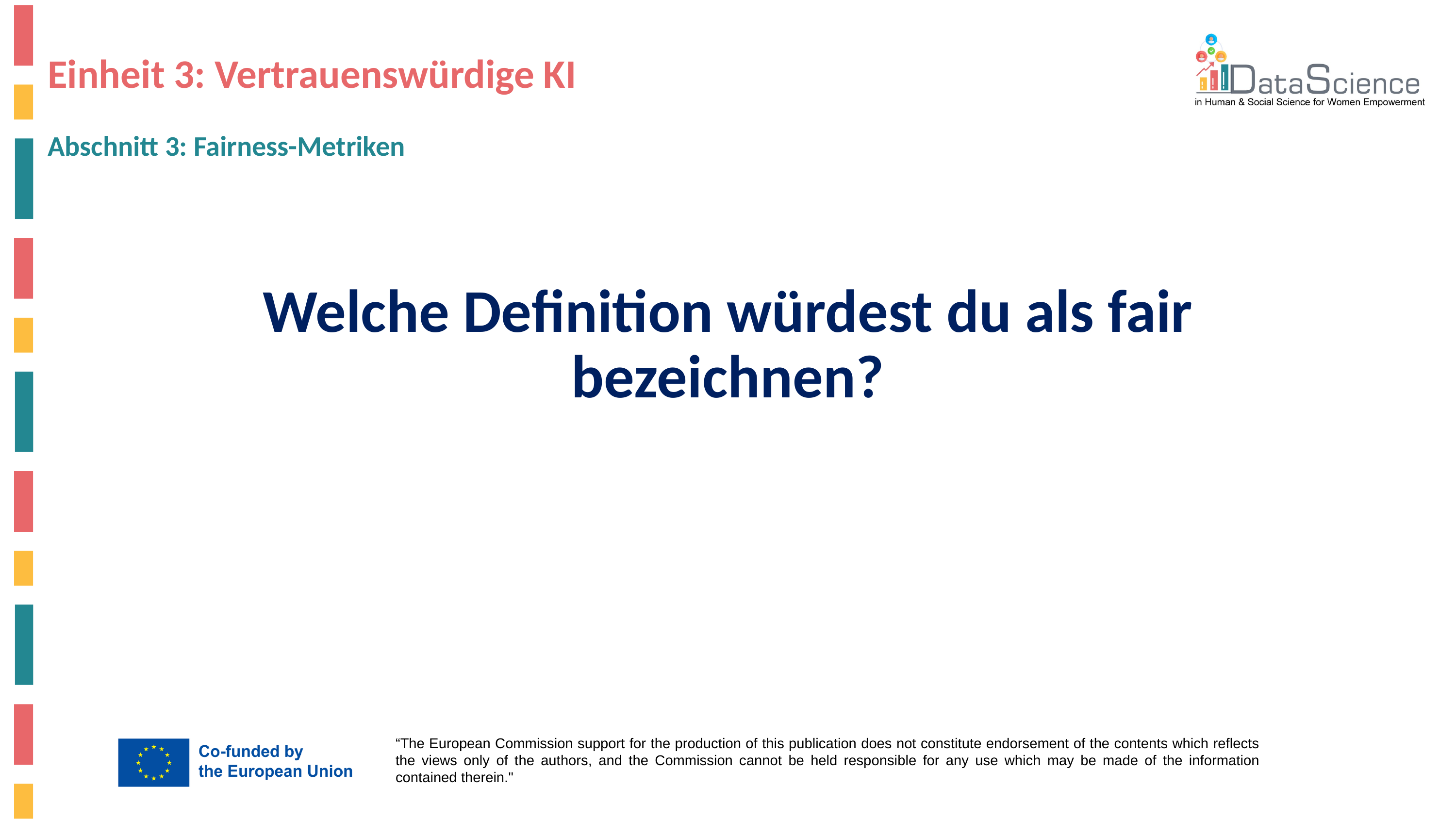

# Einheit 3: Vertrauenswürdige KI
Abschnitt 3: Fairness-Metriken

Welche Definition würdest du als fair bezeichnen?